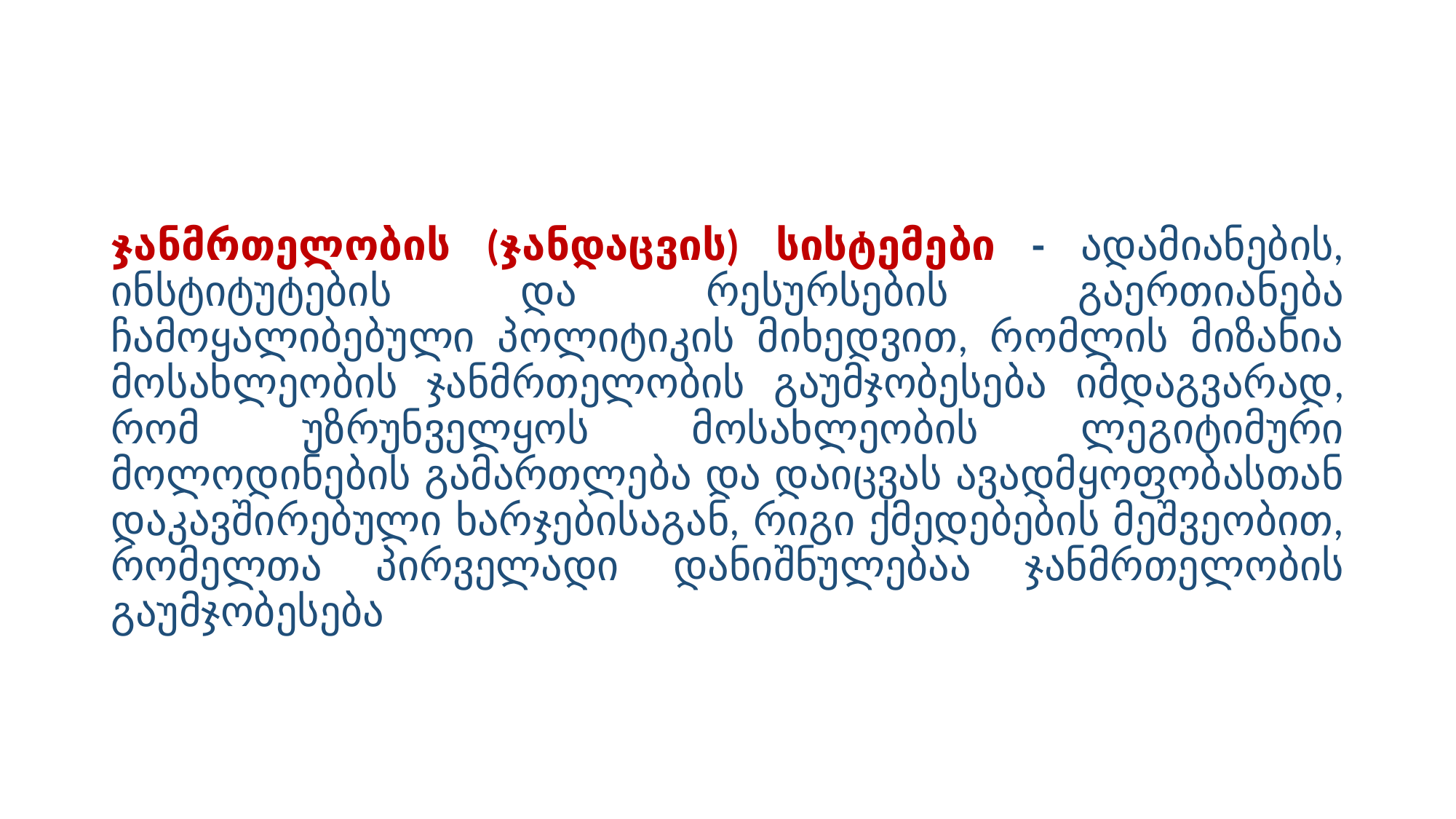

ჯანმრთელობის (ჯანდაცვის) სისტემები - ადამიანების, ინსტიტუტების და რესურსების გაერთიანება ჩამოყალიბებული პოლიტიკის მიხედვით, რომლის მიზანია მოსახლეობის ჯანმრთელობის გაუმჯობესება იმდაგვარად, რომ უზრუნველყოს მოსახლეობის ლეგიტიმური მოლოდინების გამართლება და დაიცვას ავადმყოფობასთან დაკავშირებული ხარჯებისაგან, რიგი ქმედებების მეშვეობით, რომელთა პირველადი დანიშნულებაა ჯანმრთელობის გაუმჯობესება